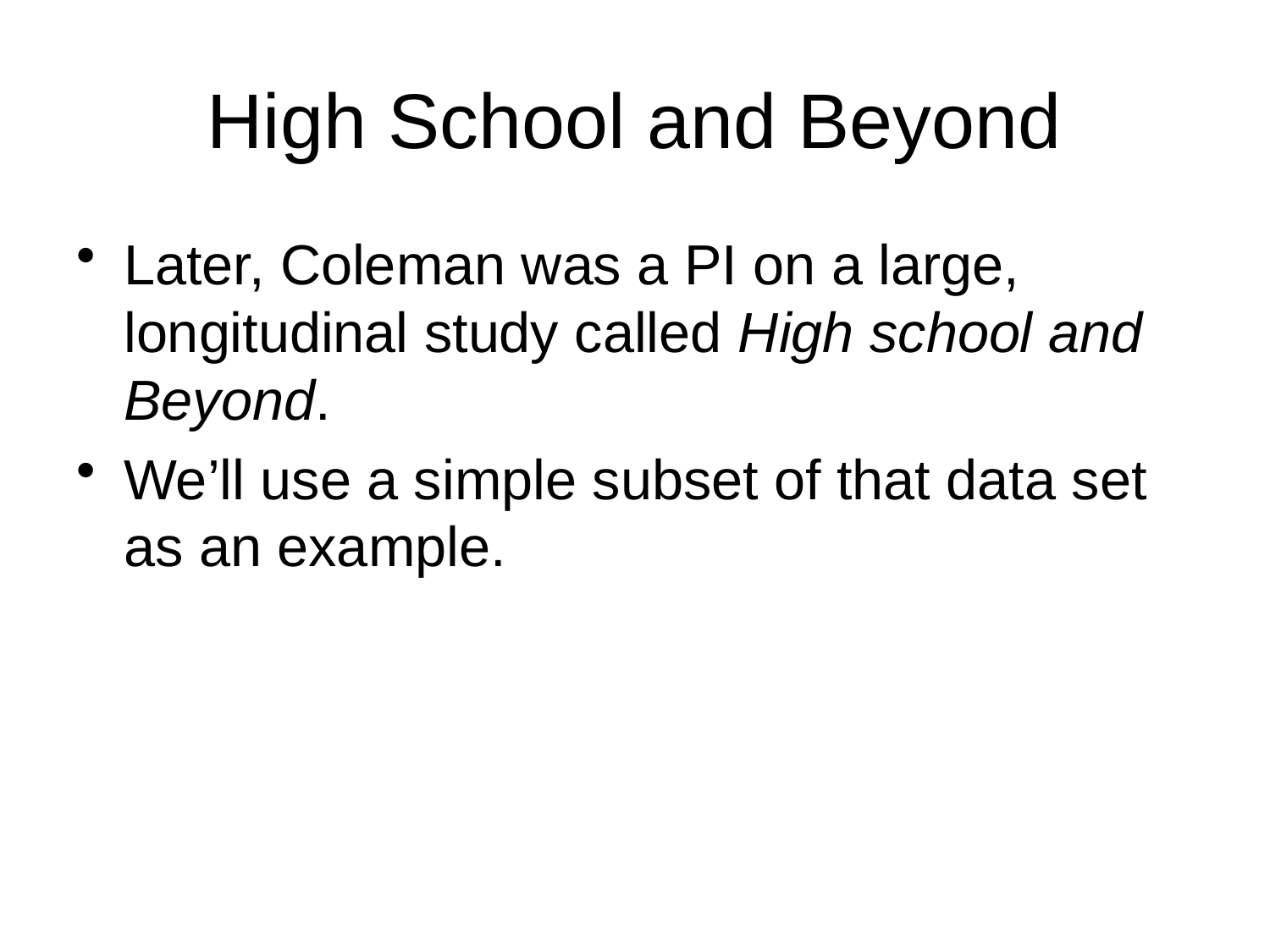

# High School and Beyond
Later, Coleman was a PI on a large, longitudinal study called High school and Beyond.
We’ll use a simple subset of that data set as an example.